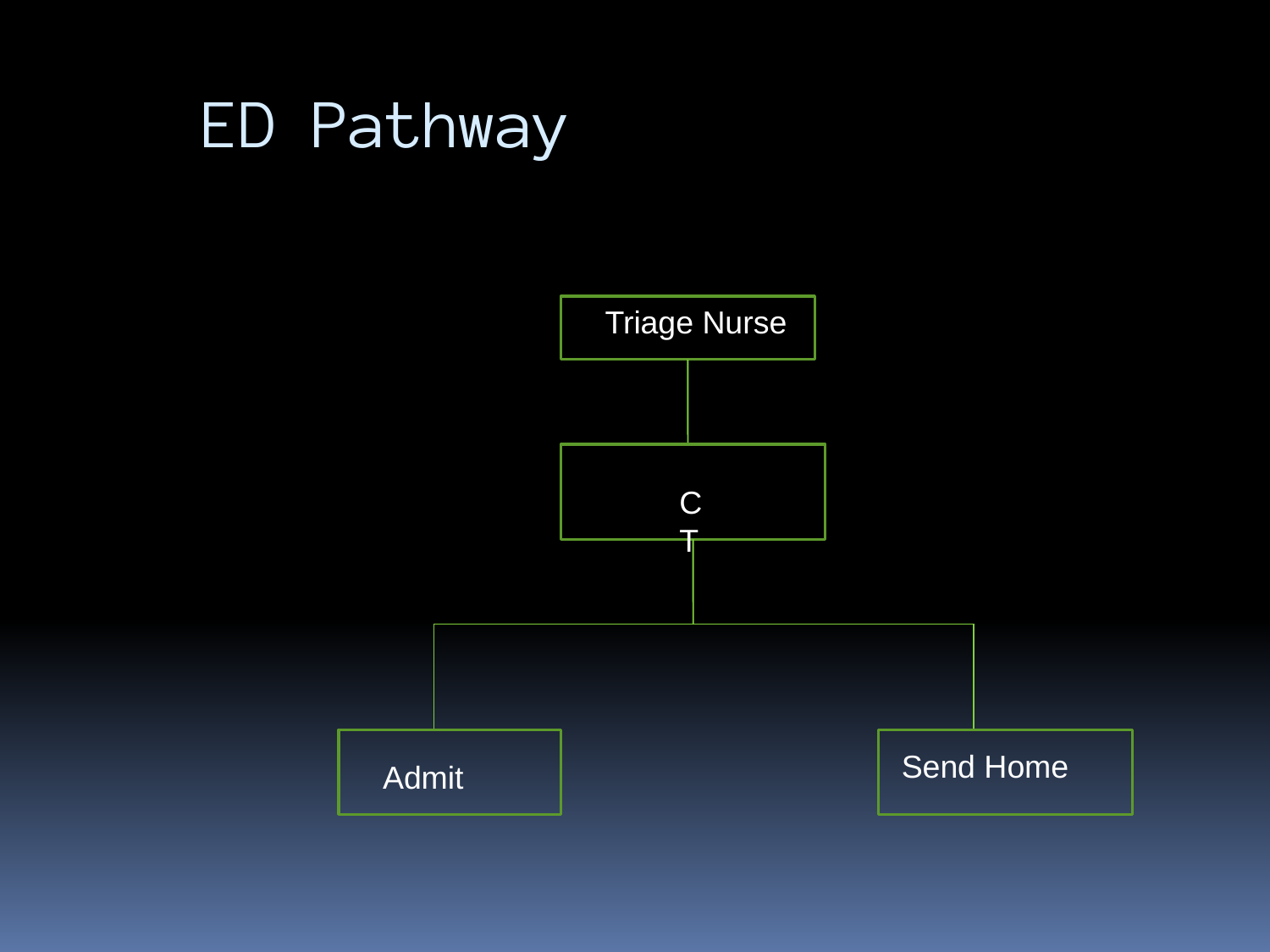

ED Pathway

Triage Nurse

CT

Send Home
Admit